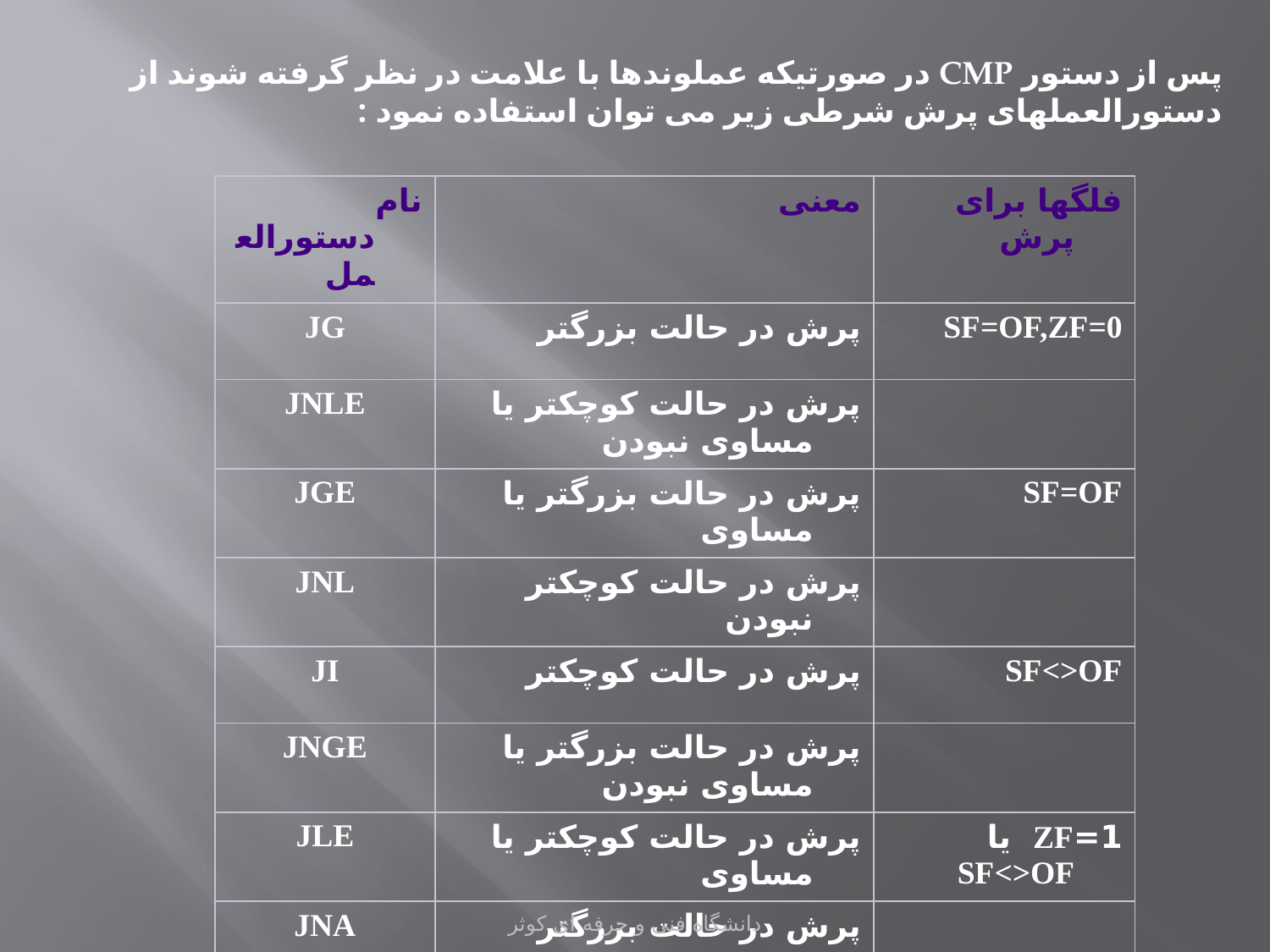

پس از دستور CMP در صورتیکه عملوندها با علامت در نظر گرفته شوند از دستورالعملهای پرش شرطی زیر می توان استفاده نمود :
| نام دستورالعمل | معنی | فلگها برای پرش |
| --- | --- | --- |
| JG | پرش در حالت بزرگتر | SF=OF,ZF=0 |
| JNLE | پرش در حالت کوچکتر یا مساوی نبودن |  |
| JGE | پرش در حالت بزرگتر یا مساوی | SF=OF |
| JNL | پرش در حالت کوچکتر نبودن |  |
| JI | پرش در حالت کوچکتر | SF<>OF |
| JNGE | پرش در حالت بزرگتر یا مساوی نبودن |  |
| JLE | پرش در حالت کوچکتر یا مساوی | 1=ZF یا SF<>OF |
| JNA | پرش در حالت بزرگتر نبودن |  |
دانشگاه فنی و حرفه ای کوثر